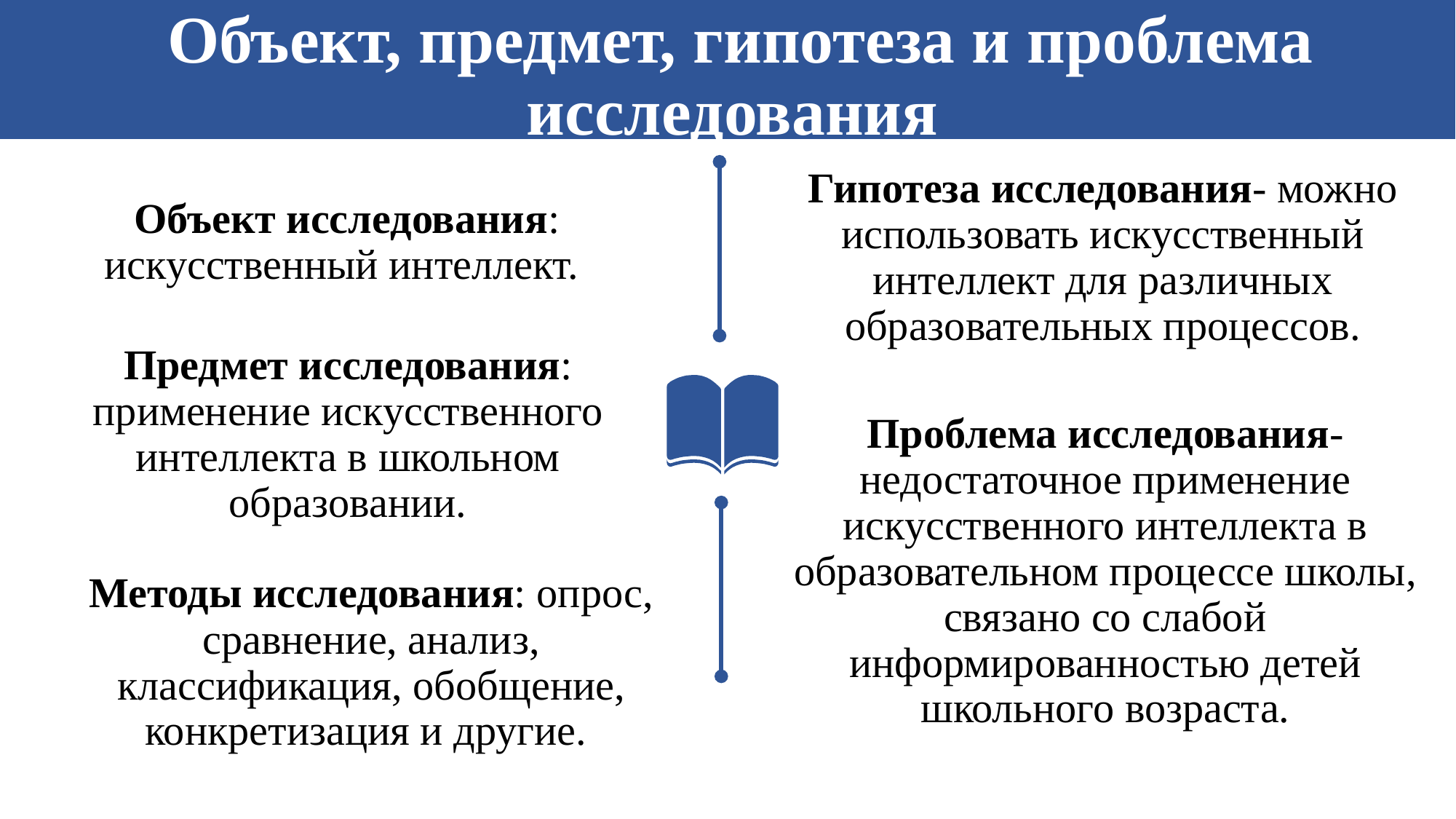

Объект, предмет, гипотеза и проблема исследования
Гипотеза исследования- можно использовать искусственный интеллект для различных образовательных процессов.

Объект исследования: искусственный интеллект.

Предмет исследования: применение искусственного интеллекта в школьном образовании.

Проблема исследования- недостаточное применение искусственного интеллекта в образовательном процессе школы, связано со слабой информированностью детей школьного возраста.

Методы исследования: опрос, сравнение, анализ, классификация, обобщение, конкретизация и другие.